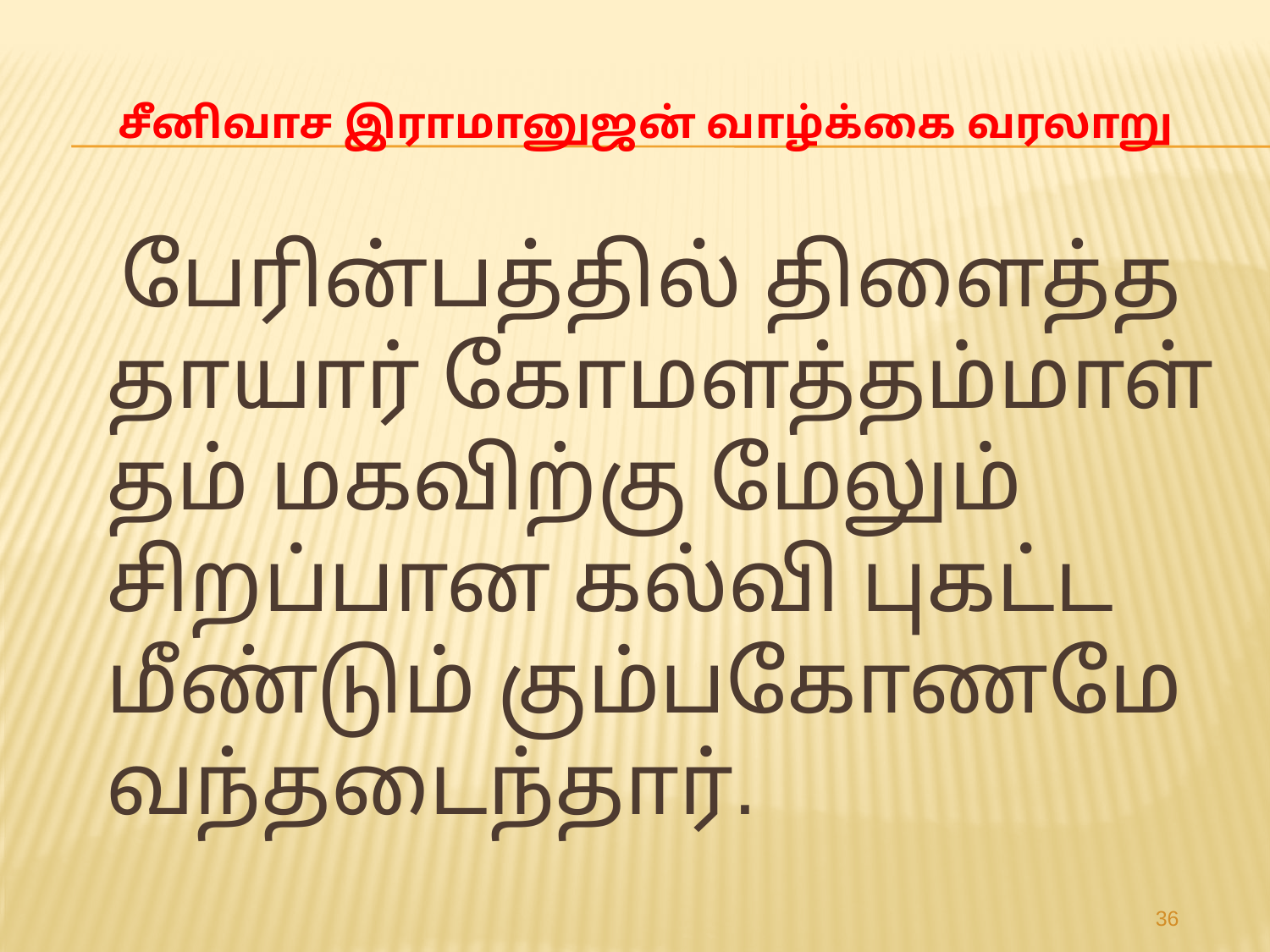

# சீனிவாச இராமானுஜன் வாழ்க்கை வரலாறு
   பேரின்பத்தில் திளைத்த தாயார் கோமளத்தம்மாள் தம் மகவிற்கு மேலும் சிறப்பான கல்வி புகட்ட மீண்டும் கும்பகோணமே வந்தடைந்தார்.

36